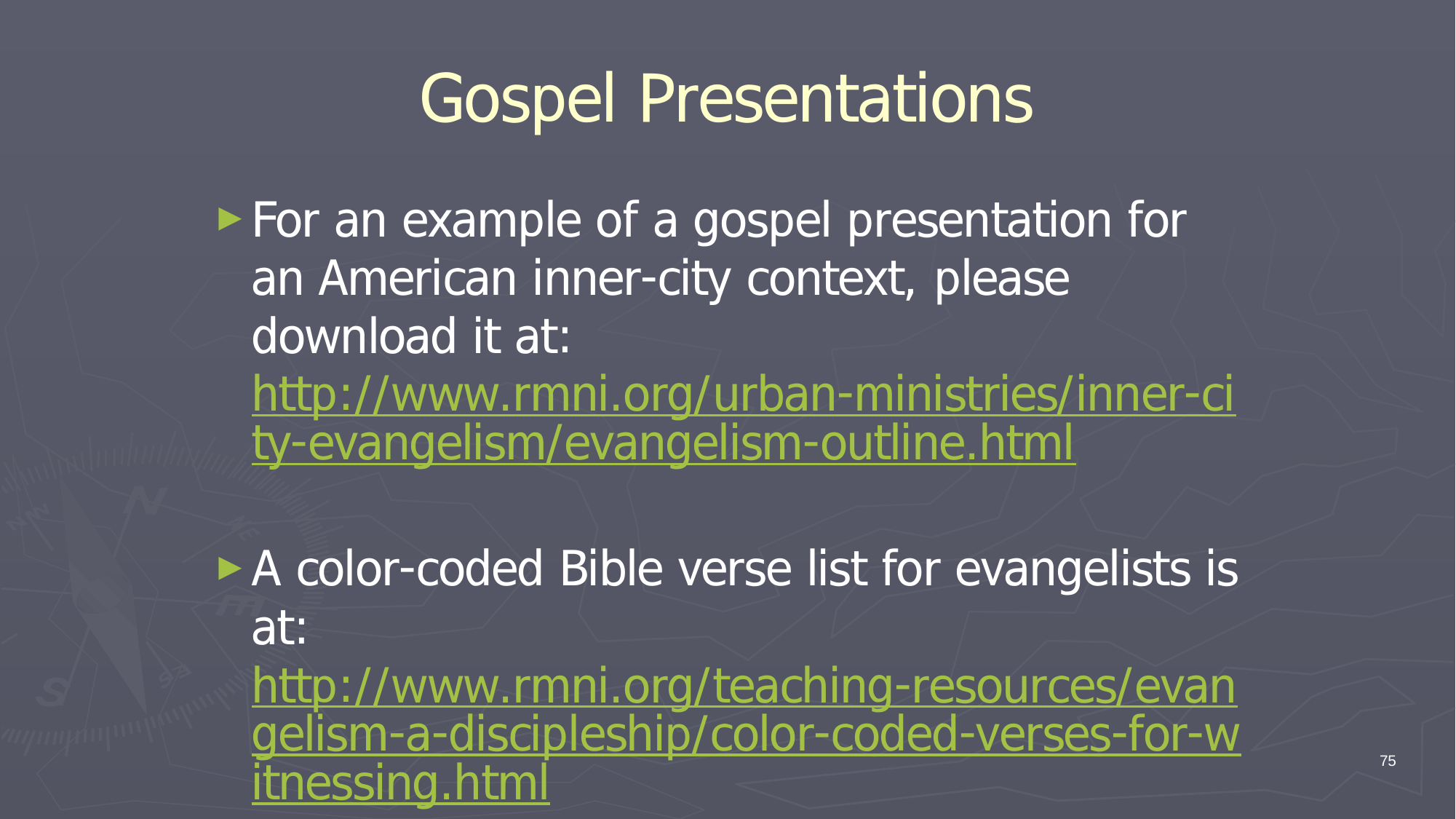

# Gospel Presentations
For an example of a gospel presentation for an American inner-city context, please download it at:
http://www.rmni.org/urban-ministries/inner-city-evangelism/evangelism-outline.html
A color-coded Bible verse list for evangelists is at: http://www.rmni.org/teaching-resources/evangelism-a-discipleship/color-coded-verses-for-witnessing.html
75